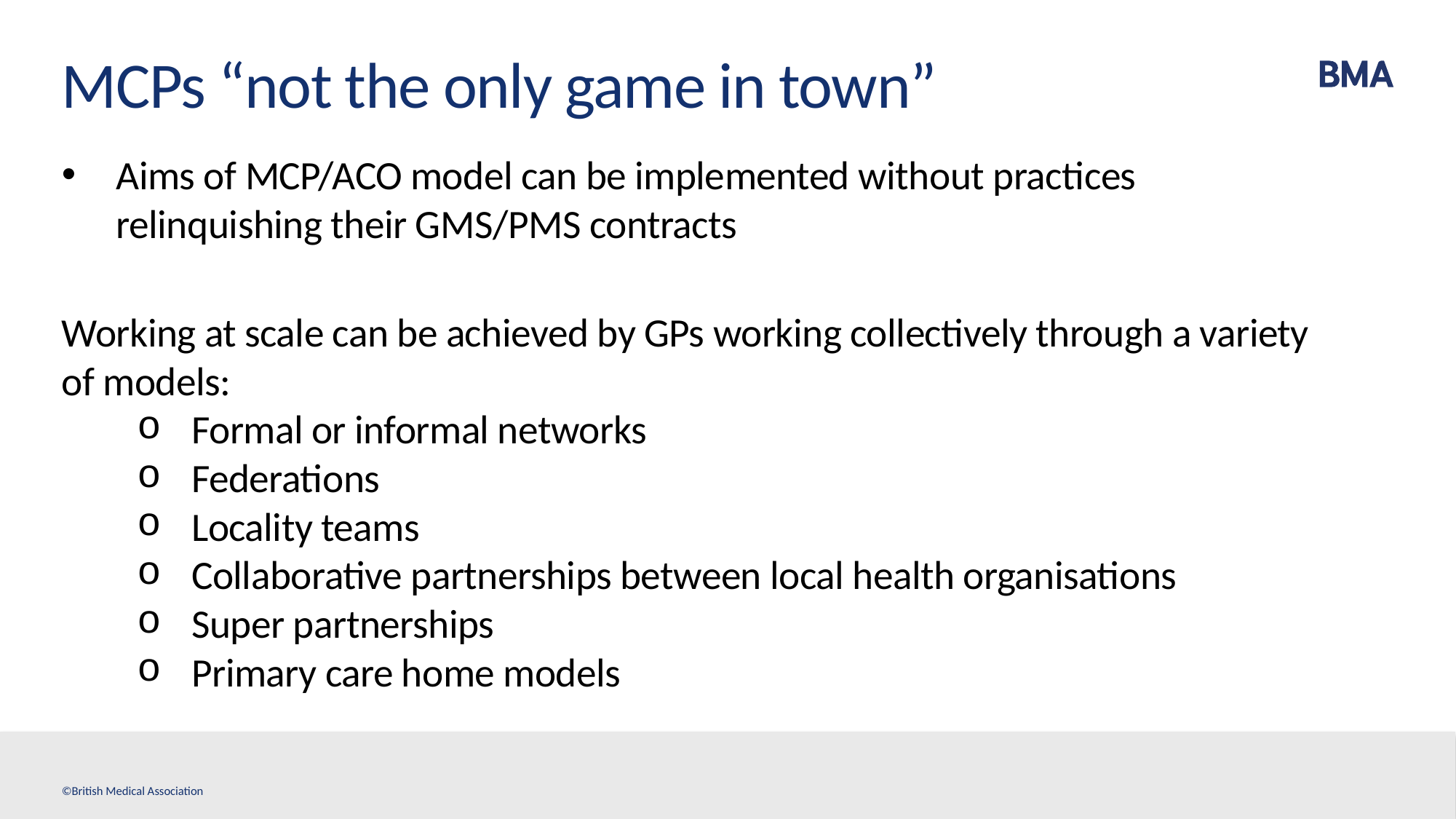

# MCPs “not the only game in town”
Aims of MCP/ACO model can be implemented without practices relinquishing their GMS/PMS contracts

Working at scale can be achieved by GPs working collectively through a variety of models:
Formal or informal networks
Federations
Locality teams
Collaborative partnerships between local health organisations
Super partnerships
Primary care home models